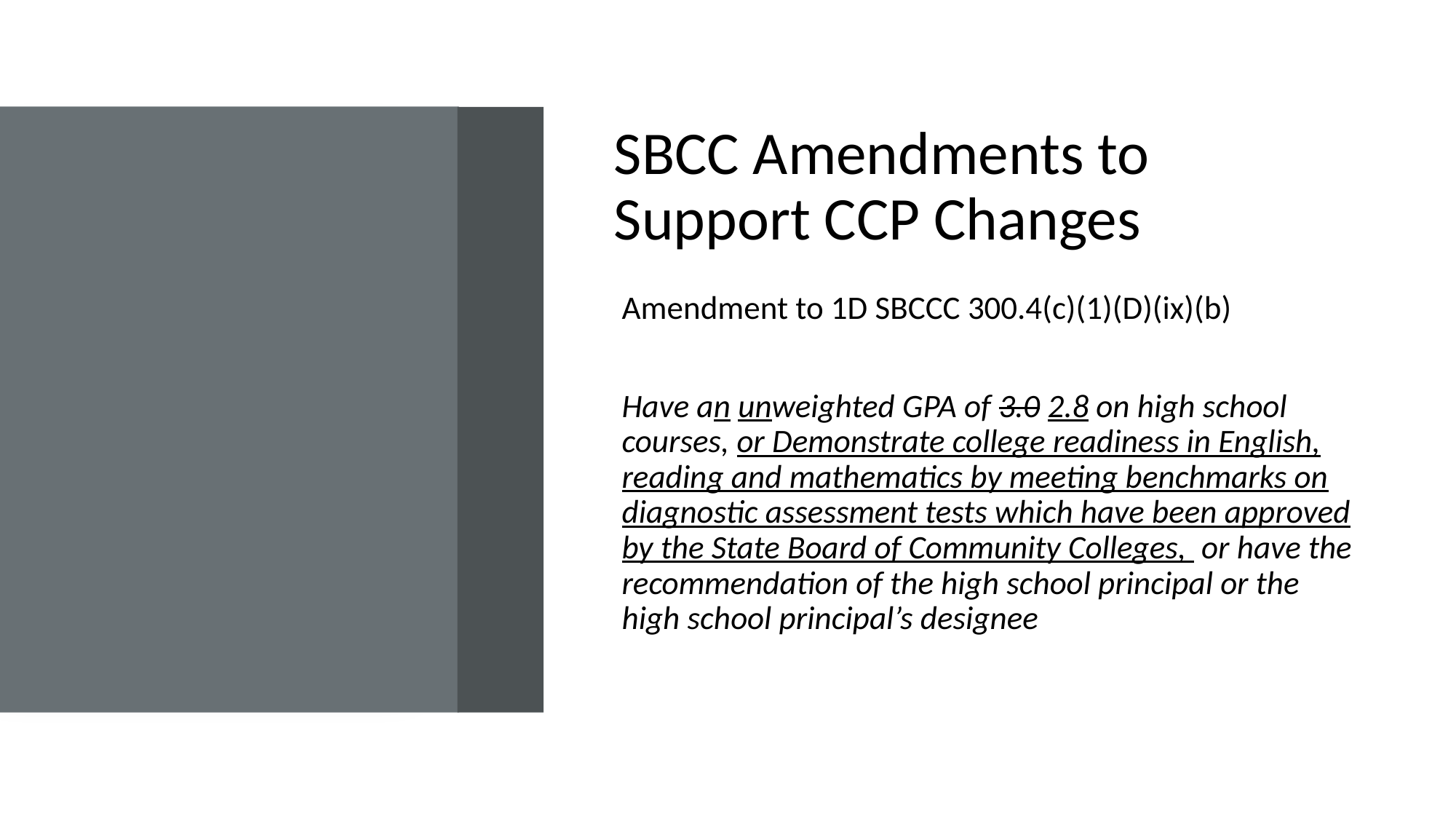

# SBCC Amendments to Support CCP Changes
Amendment to 1D SBCCC 300.4(c)(1)(D)(ix)(b)

Have an unweighted GPA of 3.0 2.8 on high school courses, or Demonstrate college readiness in English, reading and mathematics by meeting benchmarks on diagnostic assessment tests which have been approved by the State Board of Community Colleges,  or have the recommendation of the high school principal or the high school principal’s designee